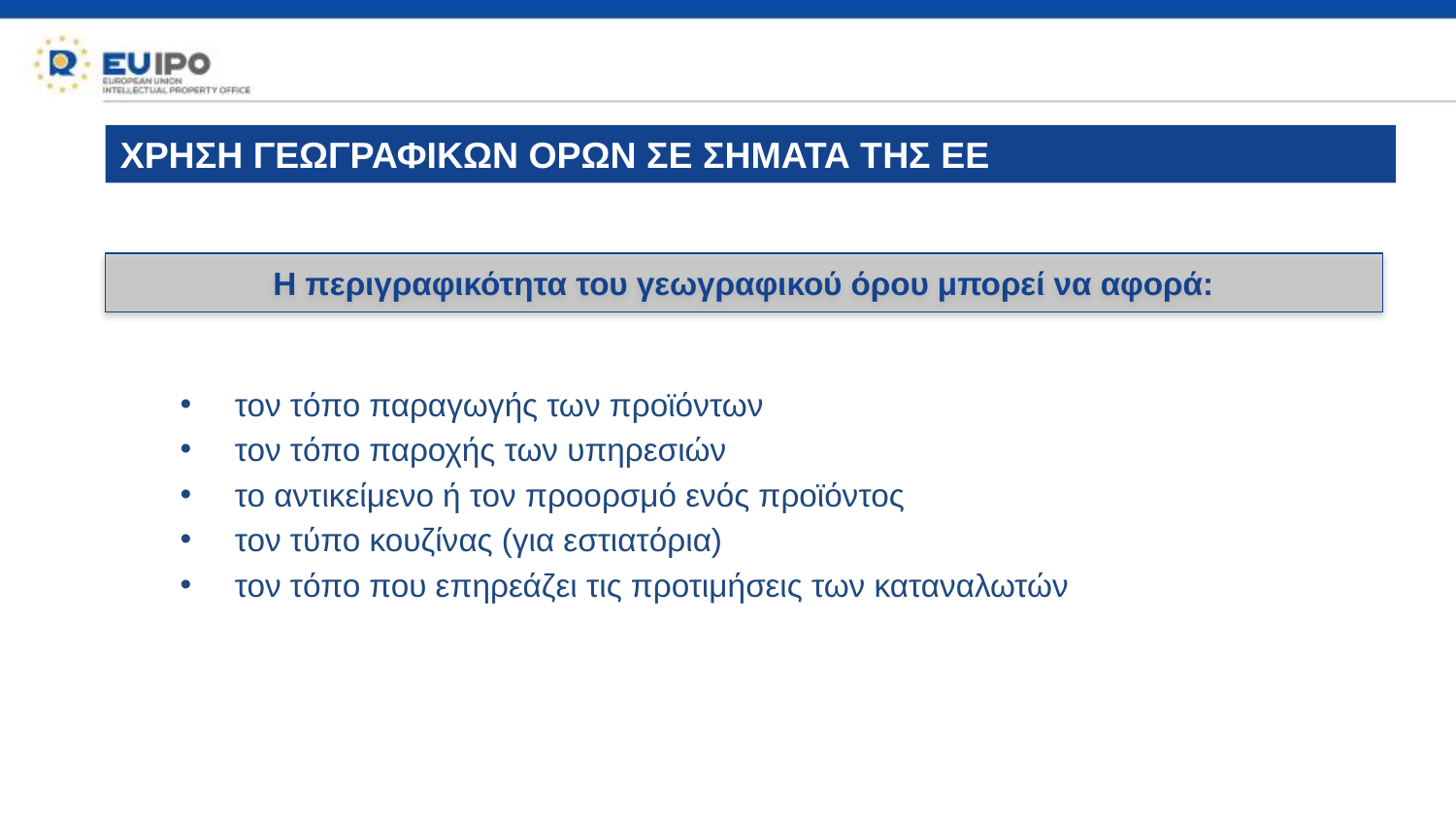

ΧΡΗΣΗ ΓΕΩΓΡΑΦΙΚΩΝ ΟΡΩΝ ΣΕ ΣΗΜΑΤΑ ΤΗΣ ΕΕ

Η περιγραφικότητα του γεωγραφικού όρου μπορεί να αφορά:

# τον τόπο παραγωγής των προϊόντων
τον τόπο παροχής των υπηρεσιών
το αντικείμενο ή τον προορσμό ενός προϊόντος
τον τύπο κουζίνας (για εστιατόρια)
τον τόπο που επηρεάζει τις προτιμήσεις των καταναλωτών